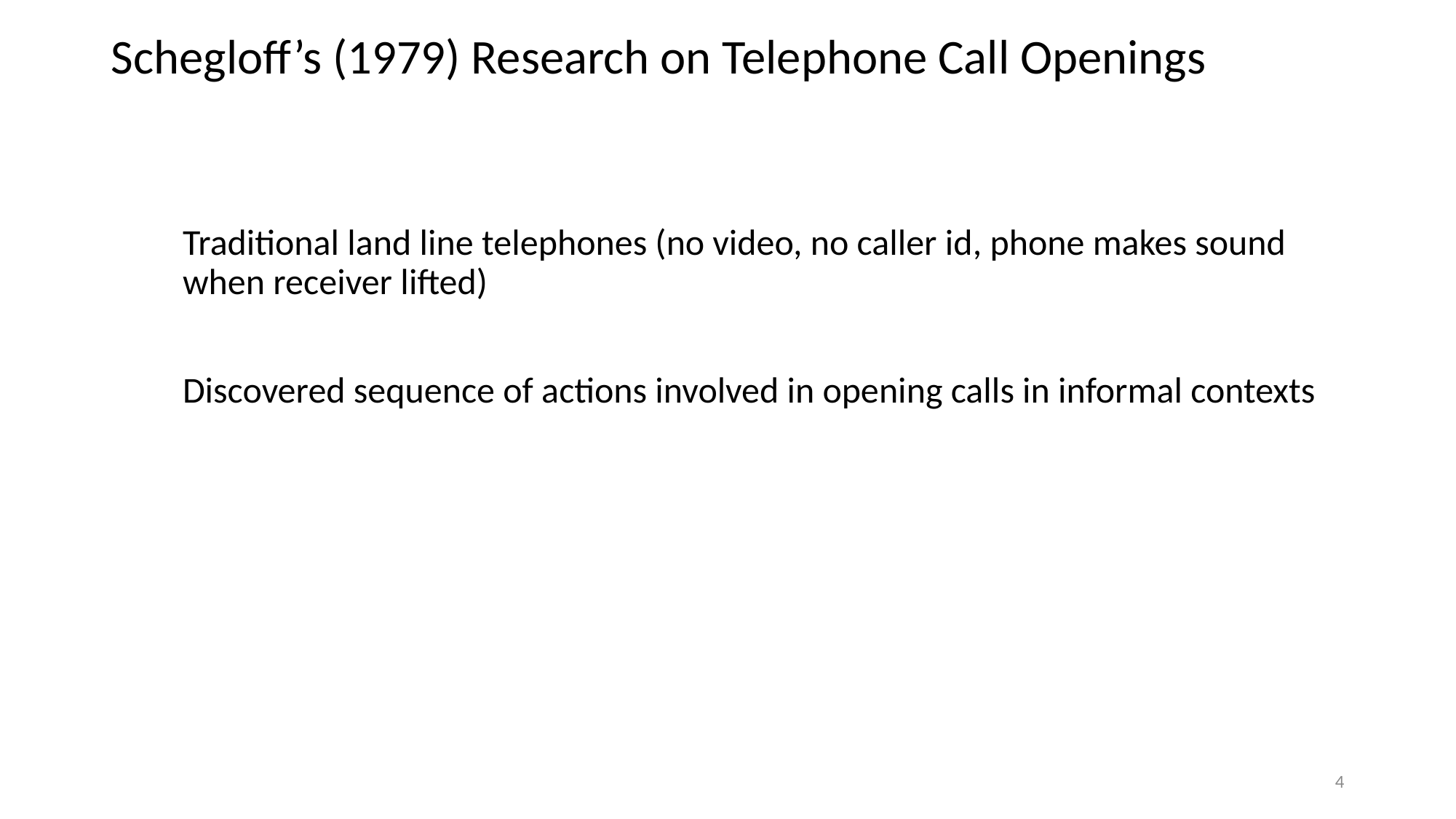

# Schegloff’s (1979) Research on Telephone Call Openings
Traditional land line telephones (no video, no caller id, phone makes sound when receiver lifted)

Discovered sequence of actions involved in opening calls in informal contexts
4